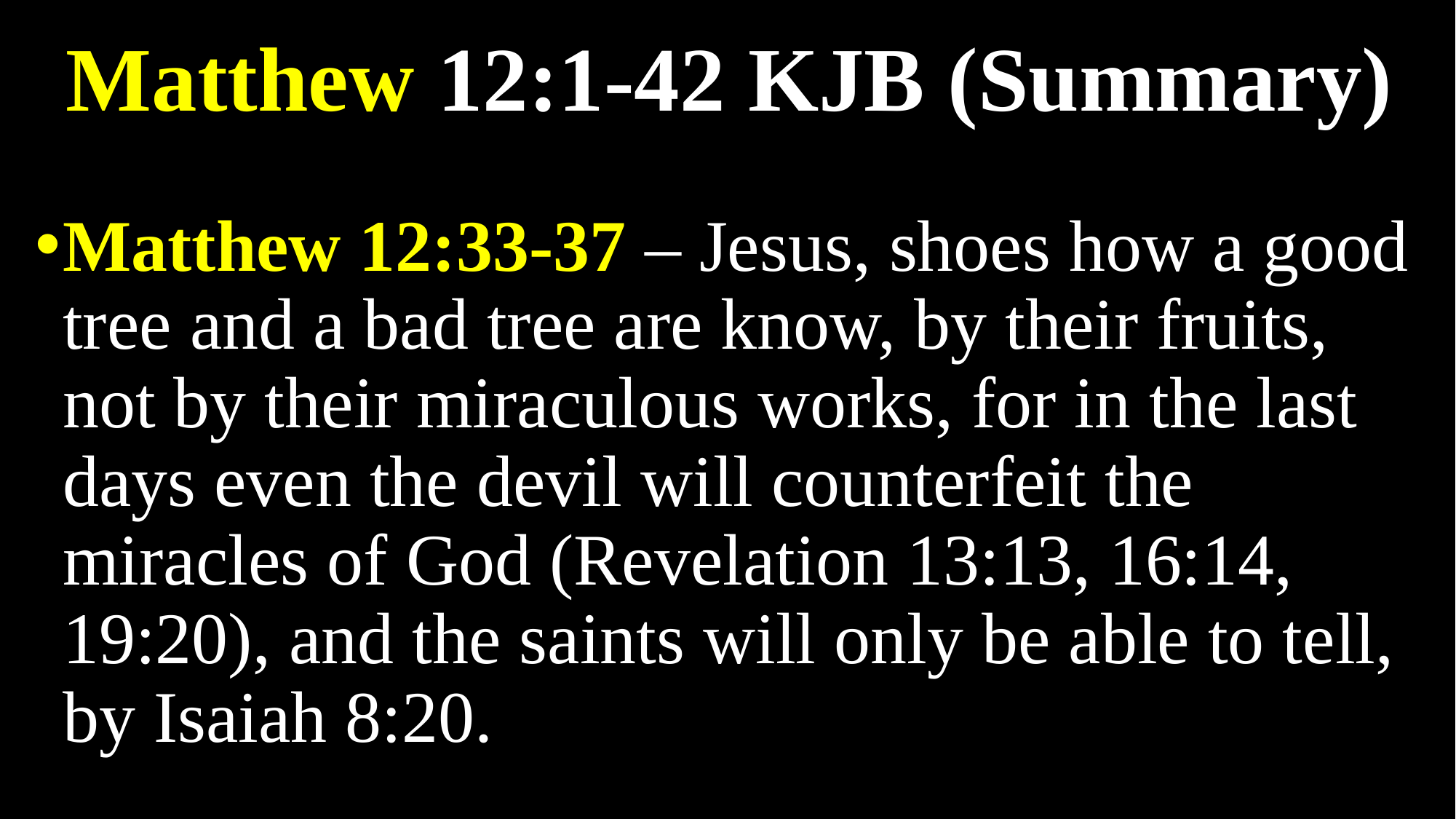

# Matthew 12:1-42 KJB (Summary)
Matthew 12:33-37 – Jesus, shoes how a good tree and a bad tree are know, by their fruits, not by their miraculous works, for in the last days even the devil will counterfeit the miracles of God (Revelation 13:13, 16:14, 19:20), and the saints will only be able to tell, by Isaiah 8:20.